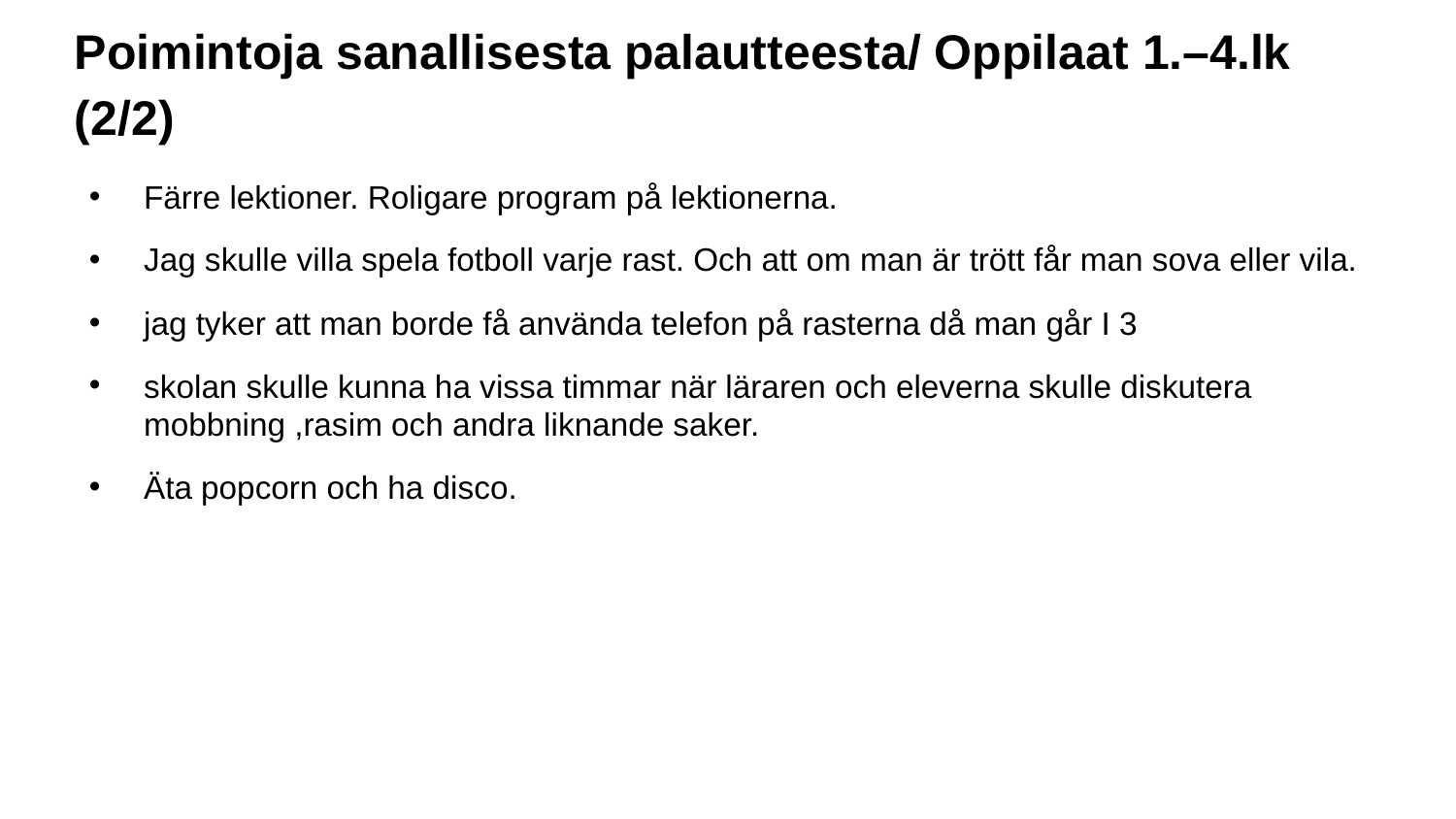

# Poimintoja sanallisesta palautteesta/ Oppilaat 1.–4.lk (2/2)
Färre lektioner. Roligare program på lektionerna.
Jag skulle villa spela fotboll varje rast. Och att om man är trött får man sova eller vila.
jag tyker att man borde få använda telefon på rasterna då man går I 3
skolan skulle kunna ha vissa timmar när läraren och eleverna skulle diskutera mobbning ,rasim och andra liknande saker.
Äta popcorn och ha disco.